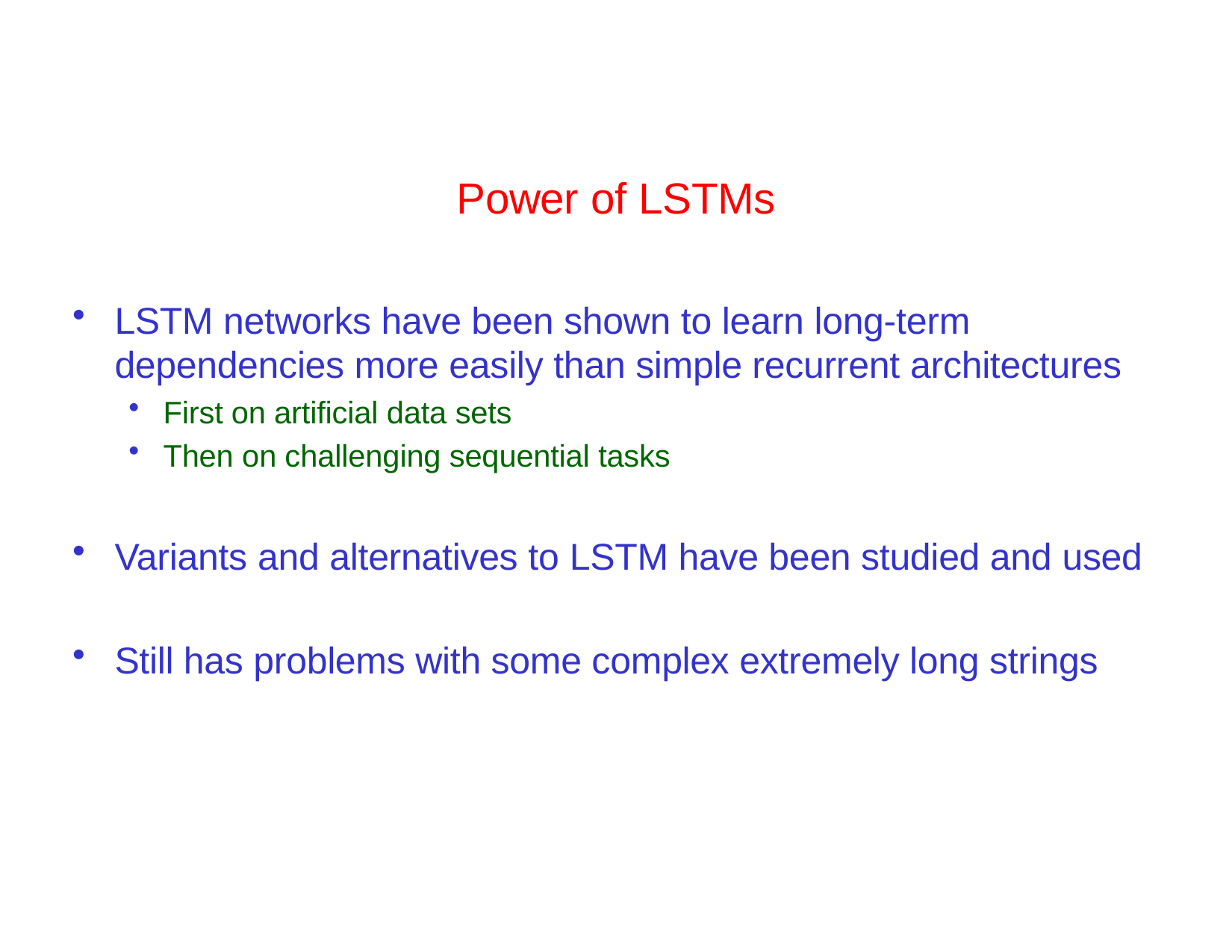

# Power of LSTMs
LSTM networks have been shown to learn long-term  dependencies more easily than simple recurrent architectures
First on artificial data sets
Then on challenging sequential tasks

Variants and alternatives to LSTM have been studied and used

Still has problems with some complex extremely long strings